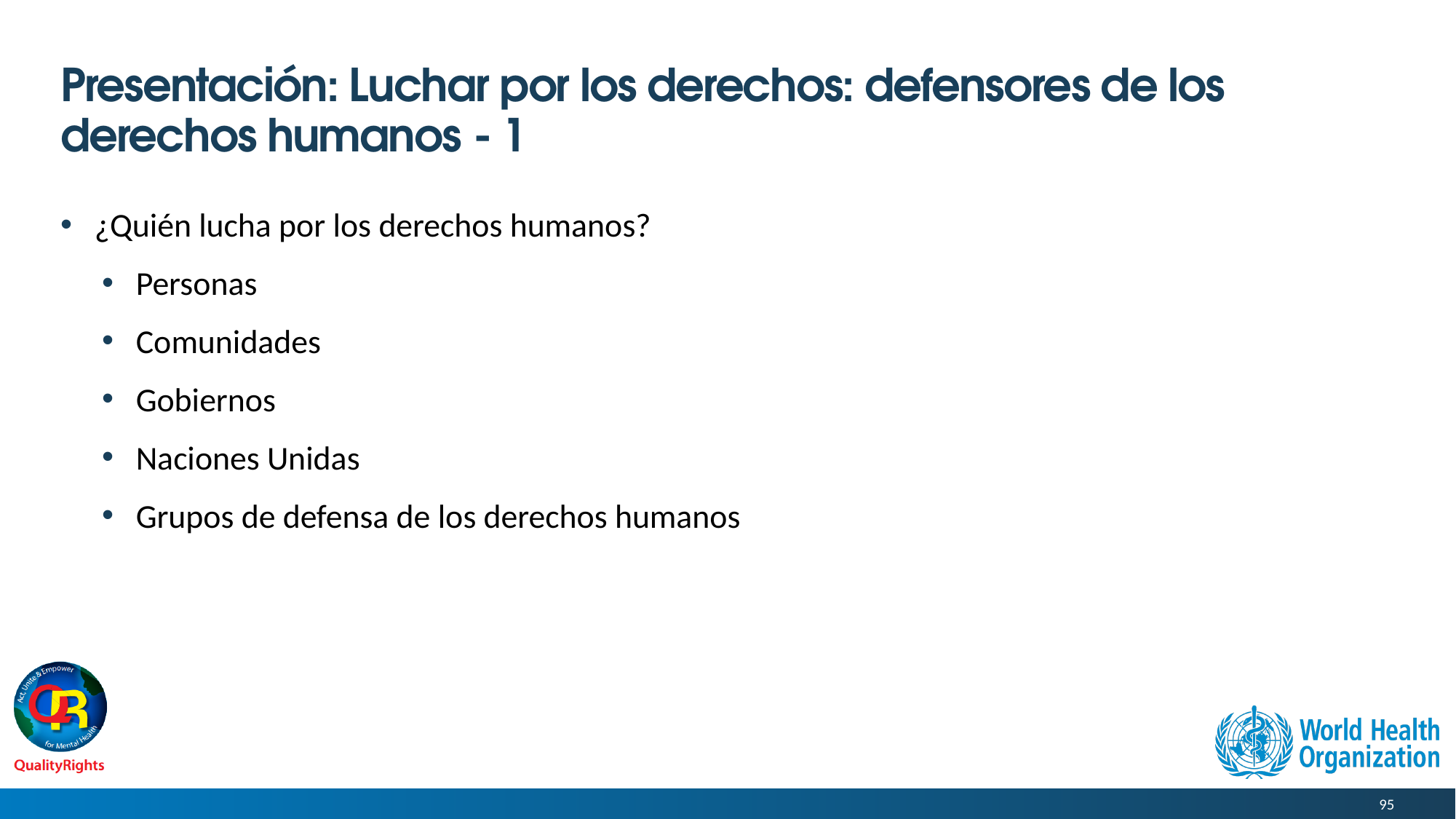

# Presentación: Luchar por los derechos: defensores de los derechos humanos - 1
¿Quién lucha por los derechos humanos?
Personas
Comunidades
Gobiernos
Naciones Unidas
Grupos de defensa de los derechos humanos

95